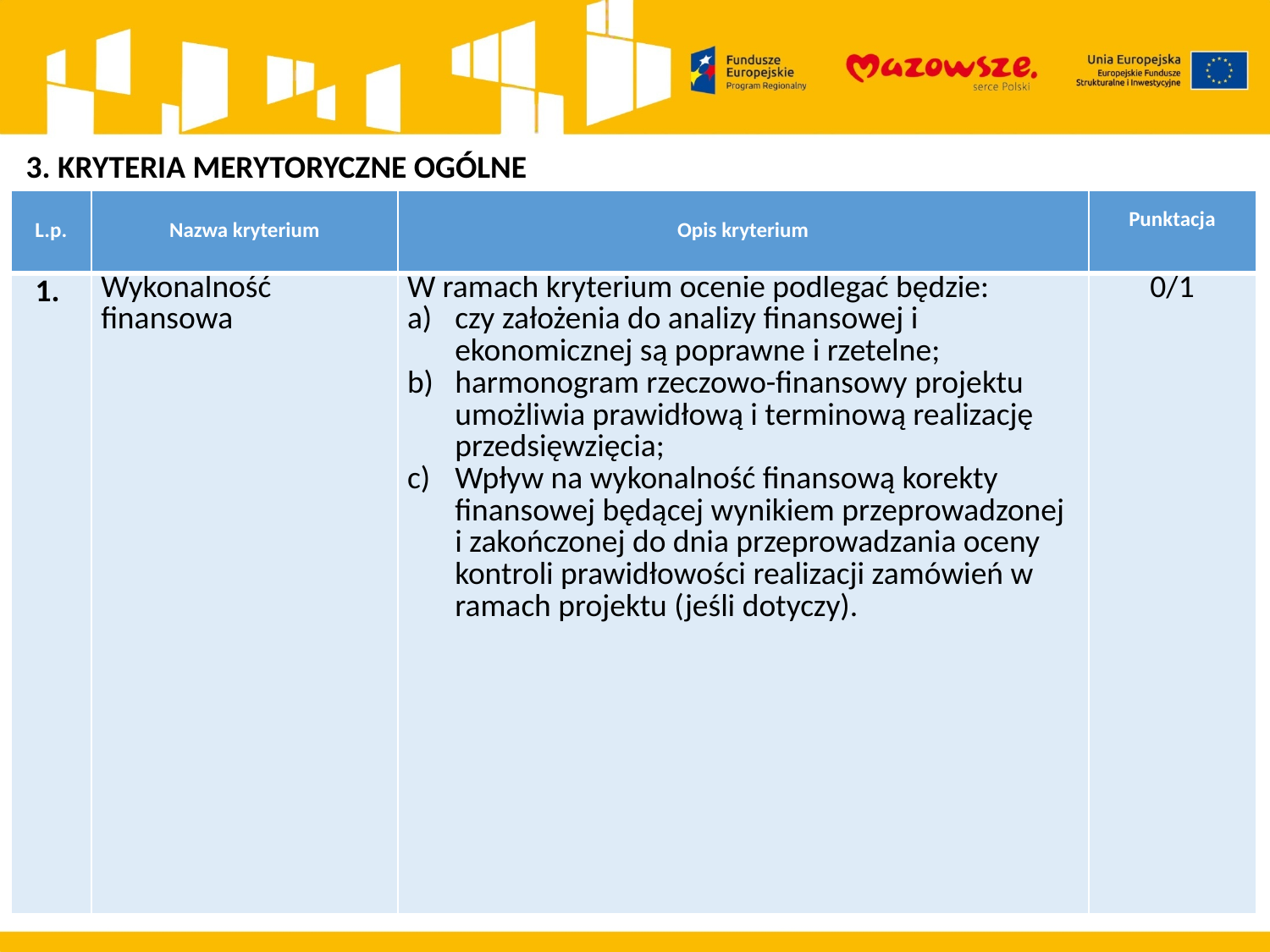

3. KRYTERIA MERYTORYCZNE OGÓLNE
| L.p. | Nazwa kryterium | Opis kryterium | Punktacja |
| --- | --- | --- | --- |
| 1. | Wykonalność finansowa | W ramach kryterium ocenie podlegać będzie: czy założenia do analizy finansowej i ekonomicznej są poprawne i rzetelne; harmonogram rzeczowo-finansowy projektu umożliwia prawidłową i terminową realizację przedsięwzięcia; Wpływ na wykonalność finansową korekty finansowej będącej wynikiem przeprowadzonej i zakończonej do dnia przeprowadzania oceny kontroli prawidłowości realizacji zamówień w ramach projektu (jeśli dotyczy). | 0/1 |